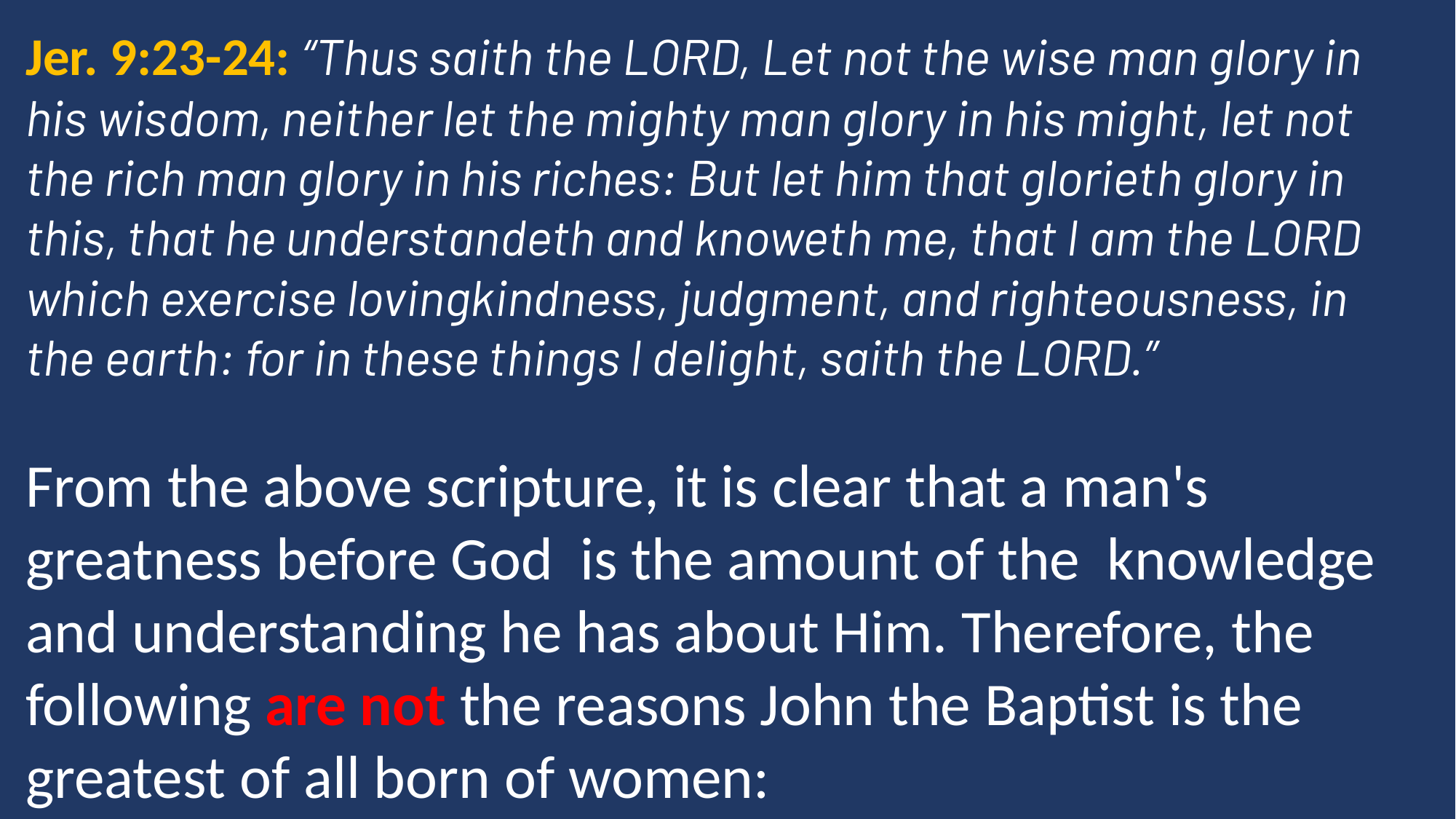

Jer. 9:23-24: “Thus saith the LORD, Let not the wise man glory in his wisdom, neither let the mighty man glory in his might, let not the rich man glory in his riches: But let him that glorieth glory in this, that he understandeth and knoweth me, that I am the LORD which exercise lovingkindness, judgment, and righteousness, in the earth: for in these things I delight, saith the LORD.”

From the above scripture, it is clear that a man's greatness before God  is the amount of the  knowledge and understanding he has about Him. Therefore, the following are not the reasons John the Baptist is the greatest of all born of women: